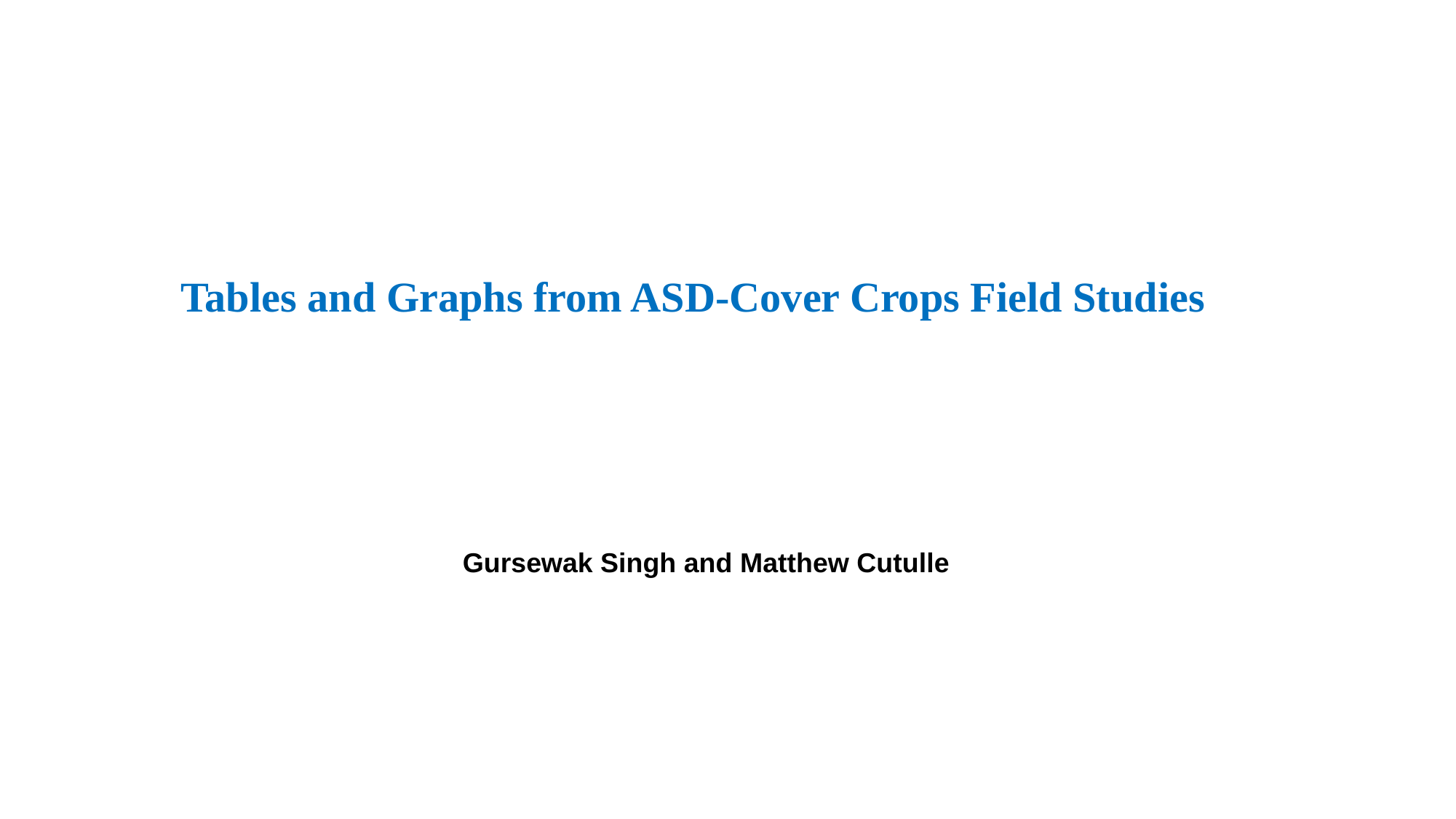

Tables and Graphs from ASD-Cover Crops Field Studies
Gursewak Singh and Matthew Cutulle